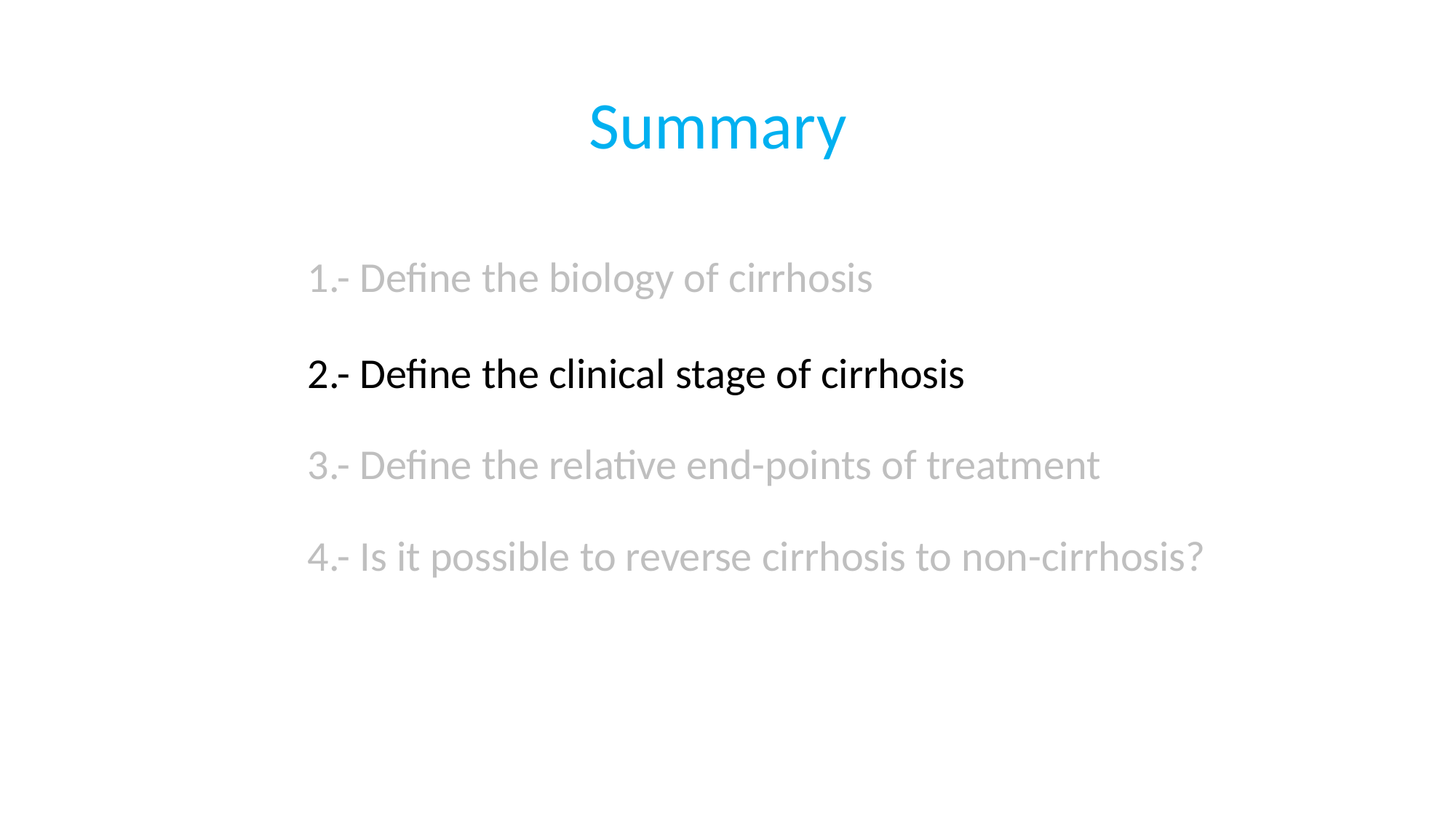

Summary
1.- Define the biology of cirrhosis
2.- Define the clinical stage of cirrhosis
3.- Define the relative end-points of treatment
4.- Is it possible to reverse cirrhosis to non-cirrhosis?